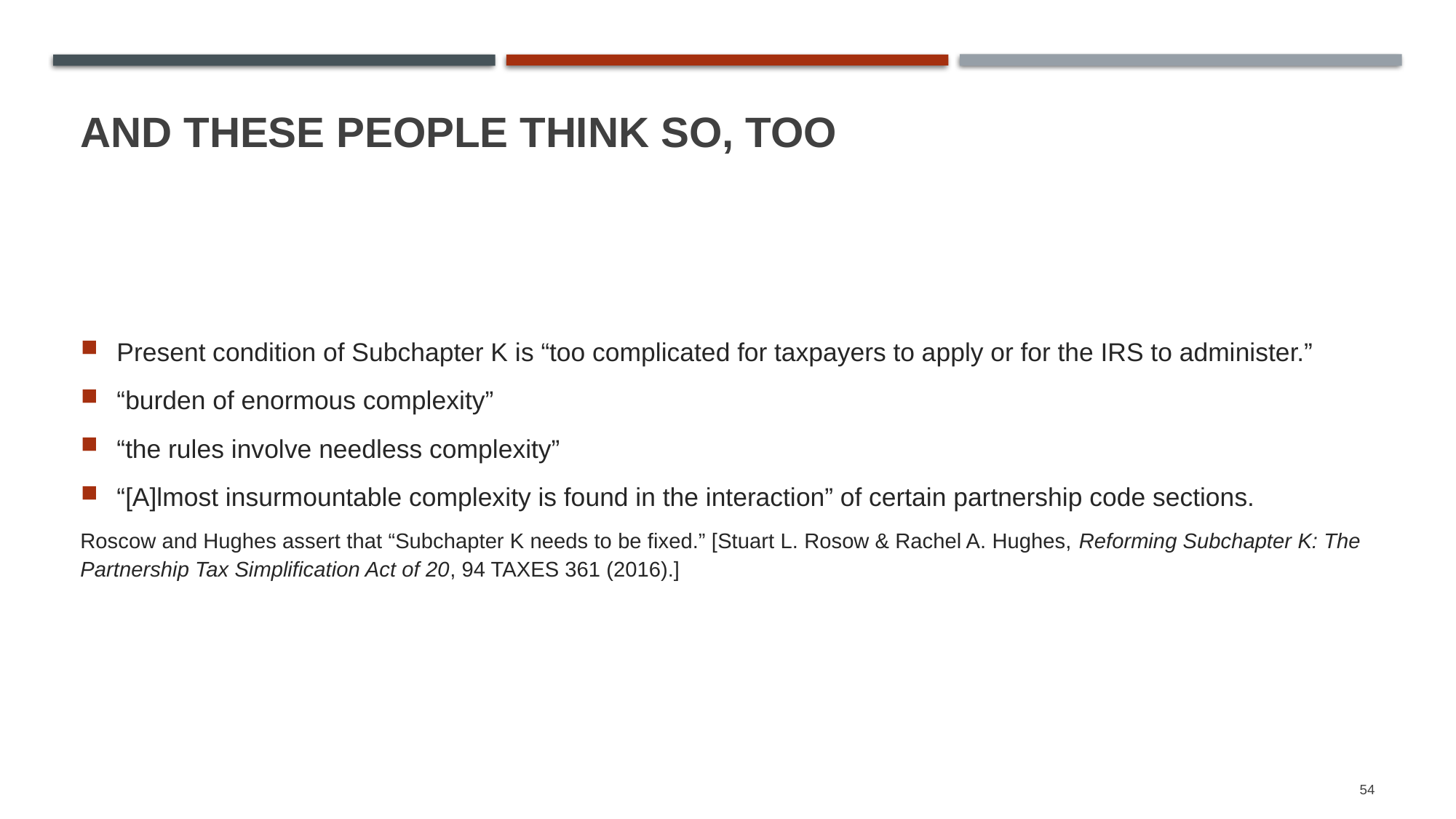

# And These people think so, too
Present condition of Subchapter K is “too complicated for taxpayers to apply or for the IRS to administer.”
“burden of enormous complexity”
“the rules involve needless complexity”
“[A]lmost insurmountable complexity is found in the interaction” of certain partnership code sections.
Roscow and Hughes assert that “Subchapter K needs to be fixed.” [Stuart L. Rosow & Rachel A. Hughes, Reforming Subchapter K: The Partnership Tax Simplification Act of 20, 94 TAXES 361 (2016).]

54